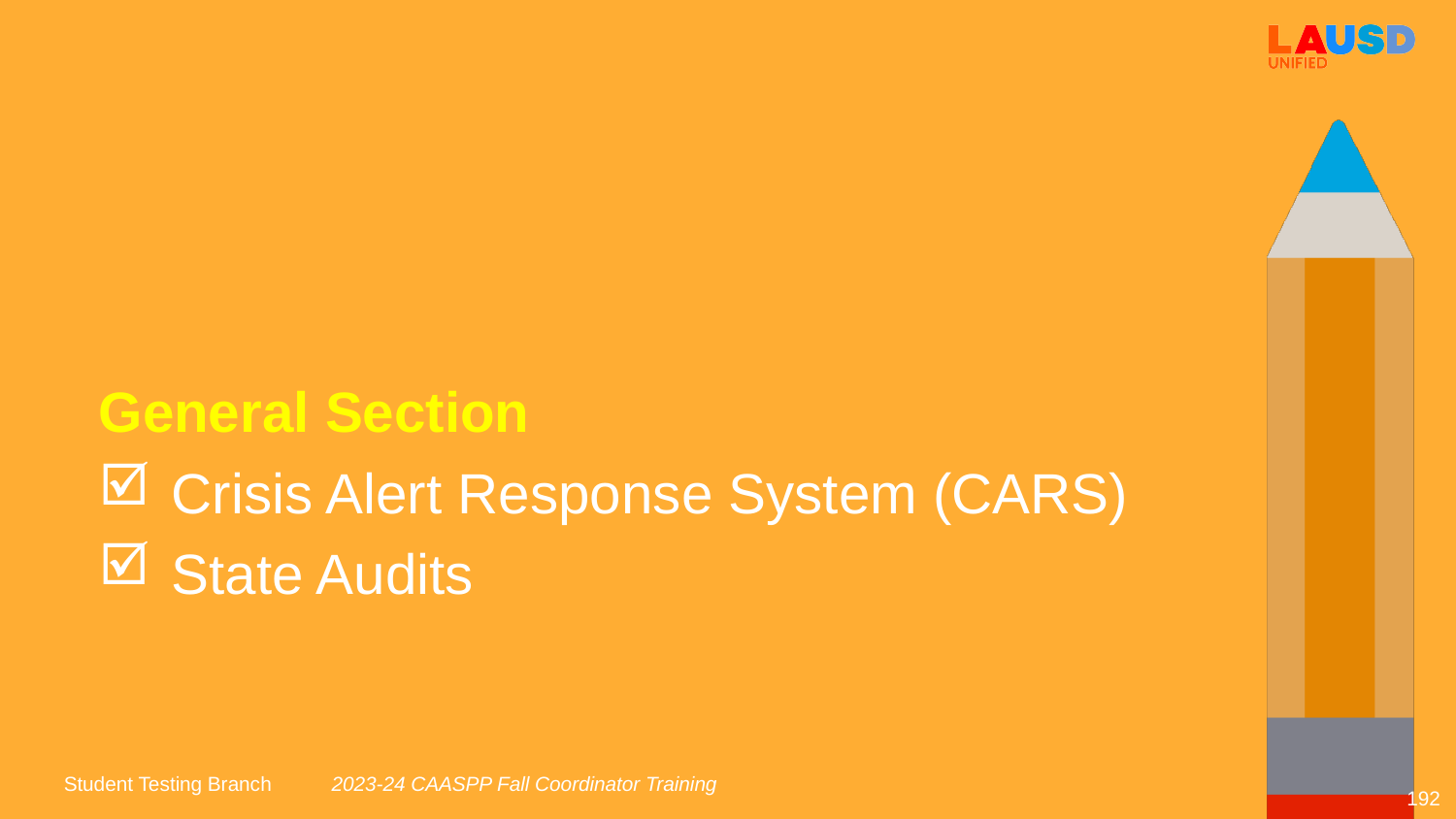

General Section
Crisis Alert Response System (CARS)
State Audits
2023-24 CAASPP Fall Coordinator Training